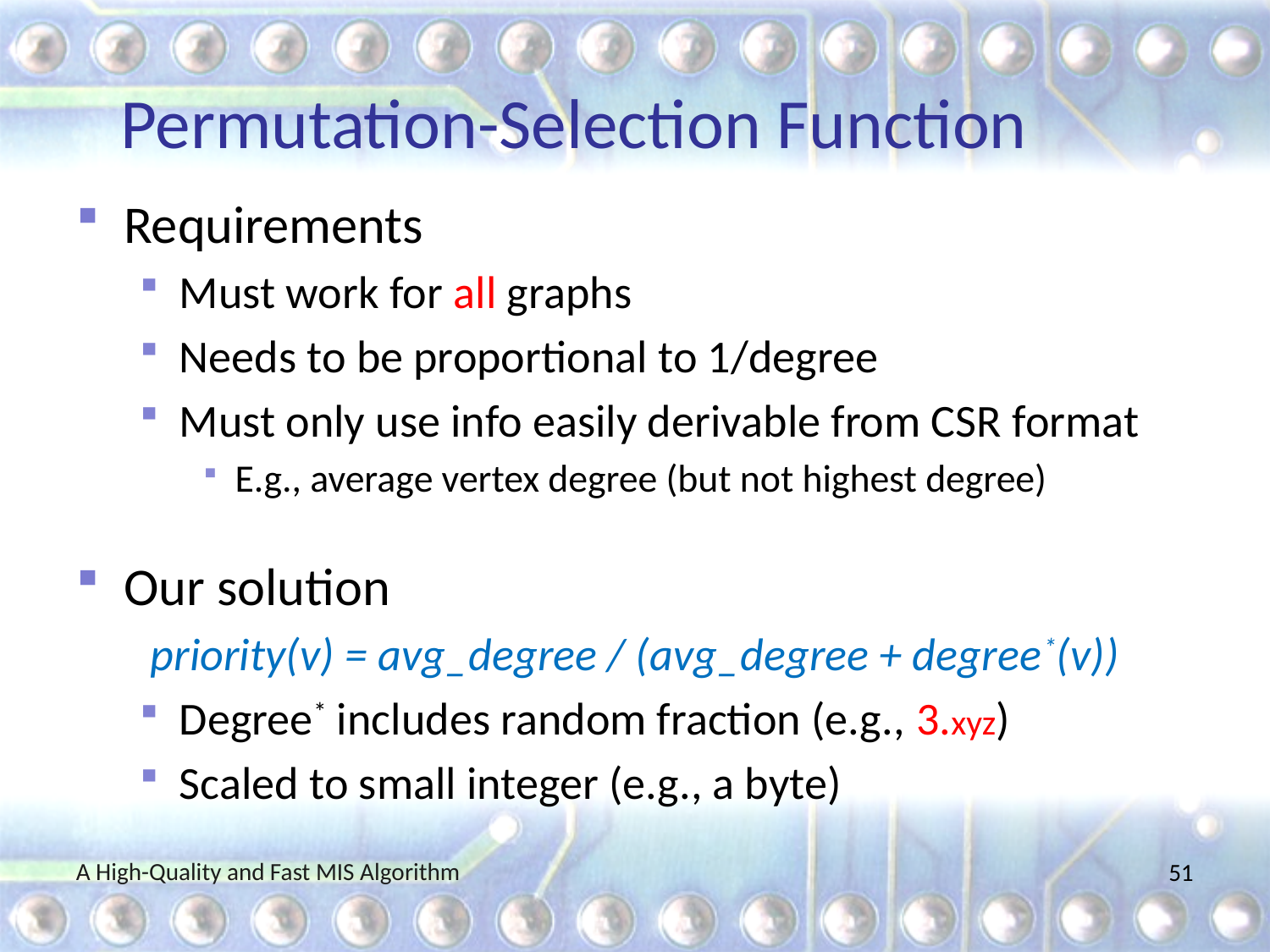

# Permutation-Selection Function
Requirements
Must work for all graphs
Needs to be proportional to 1/degree
Must only use info easily derivable from CSR format
E.g., average vertex degree (but not highest degree)

Our solution
priority(v) = avg_degree / (avg_degree + degree*(v))
Degree* includes random fraction (e.g., 3.xyz)
Scaled to small integer (e.g., a byte)
A High-Quality and Fast MIS Algorithm
51